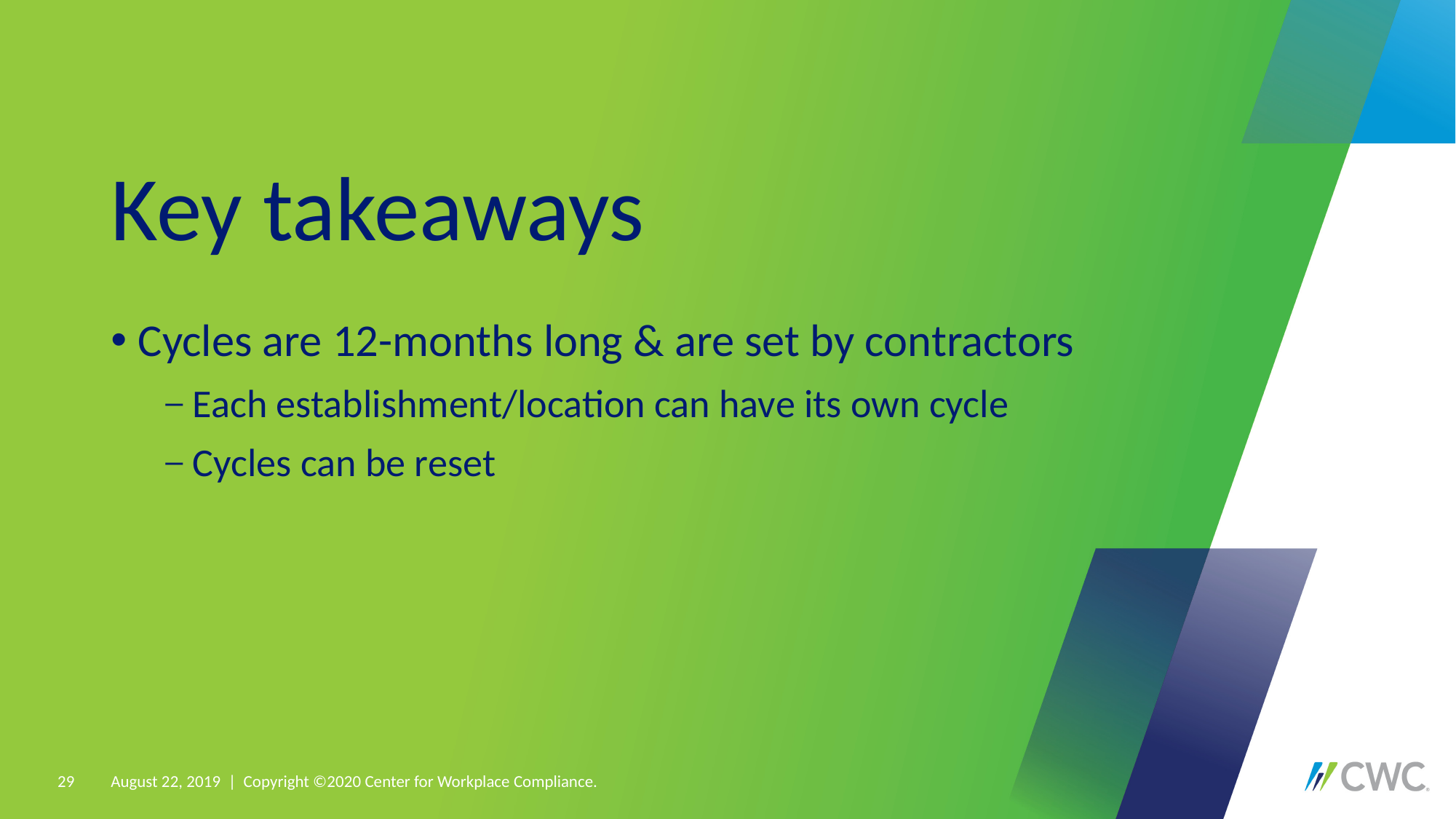

# Key takeaways
Cycles are 12-months long & are set by contractors
Each establishment/location can have its own cycle
Cycles can be reset